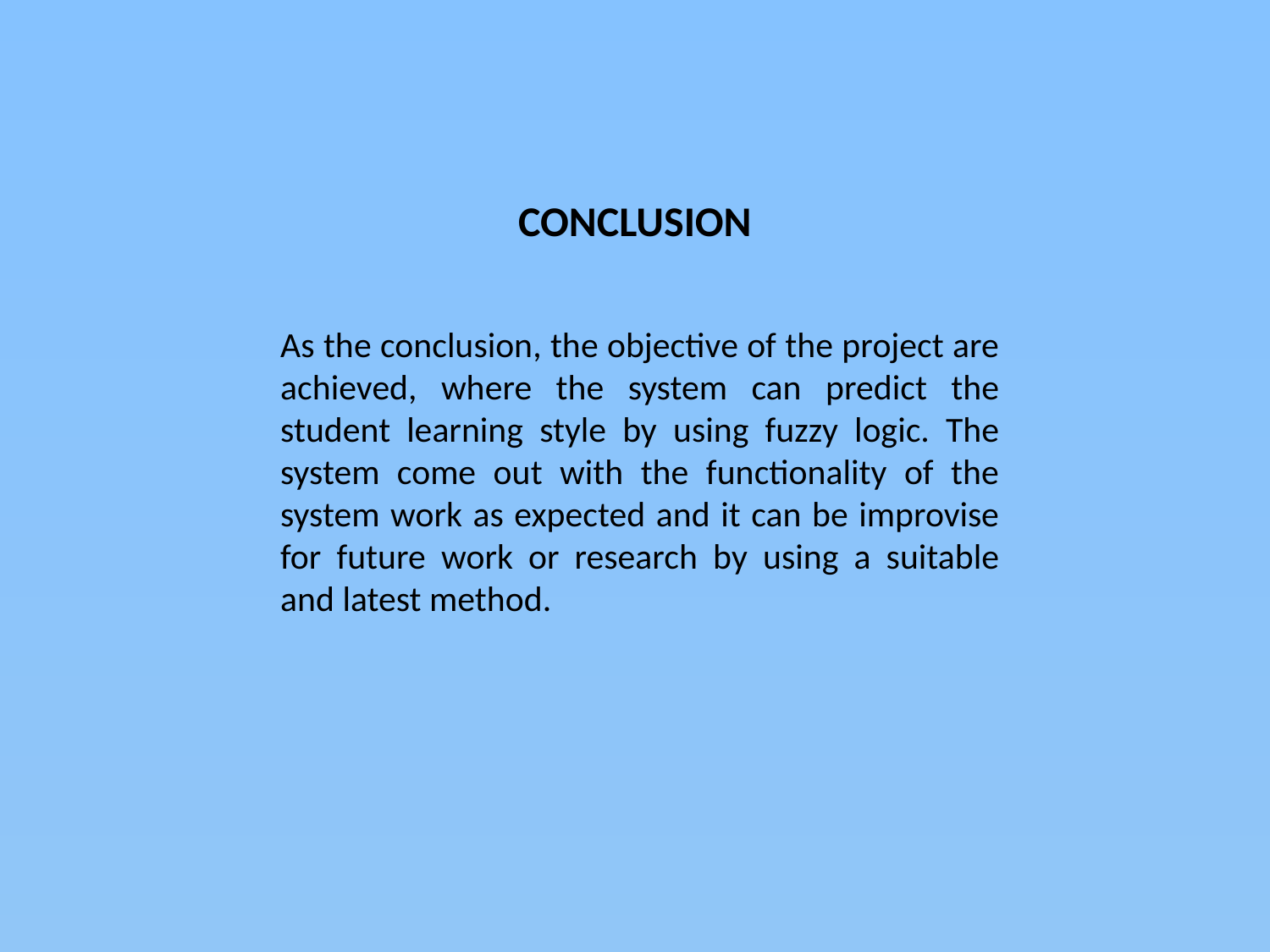

CONCLUSION
As the conclusion, the objective of the project are achieved, where the system can predict the student learning style by using fuzzy logic. The system come out with the functionality of the system work as expected and it can be improvise for future work or research by using a suitable and latest method.